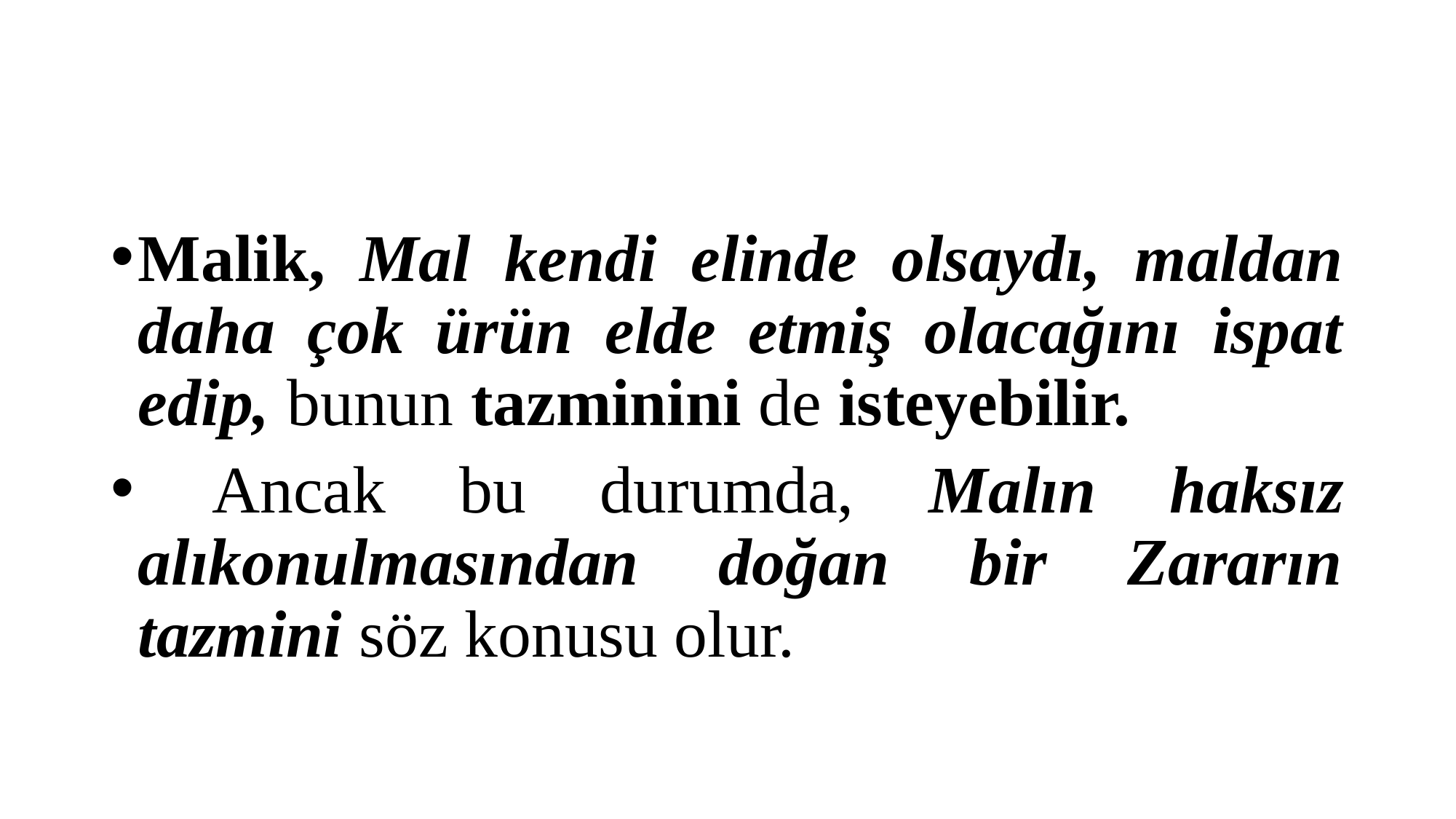

#
Malik, Mal kendi elinde olsaydı, maldan daha çok ürün elde etmiş olacağını ispat edip, bunun tazminini de isteyebilir.
 Ancak bu durumda, Malın haksız alıkonulmasından doğan bir Zararın tazmini söz konusu olur.